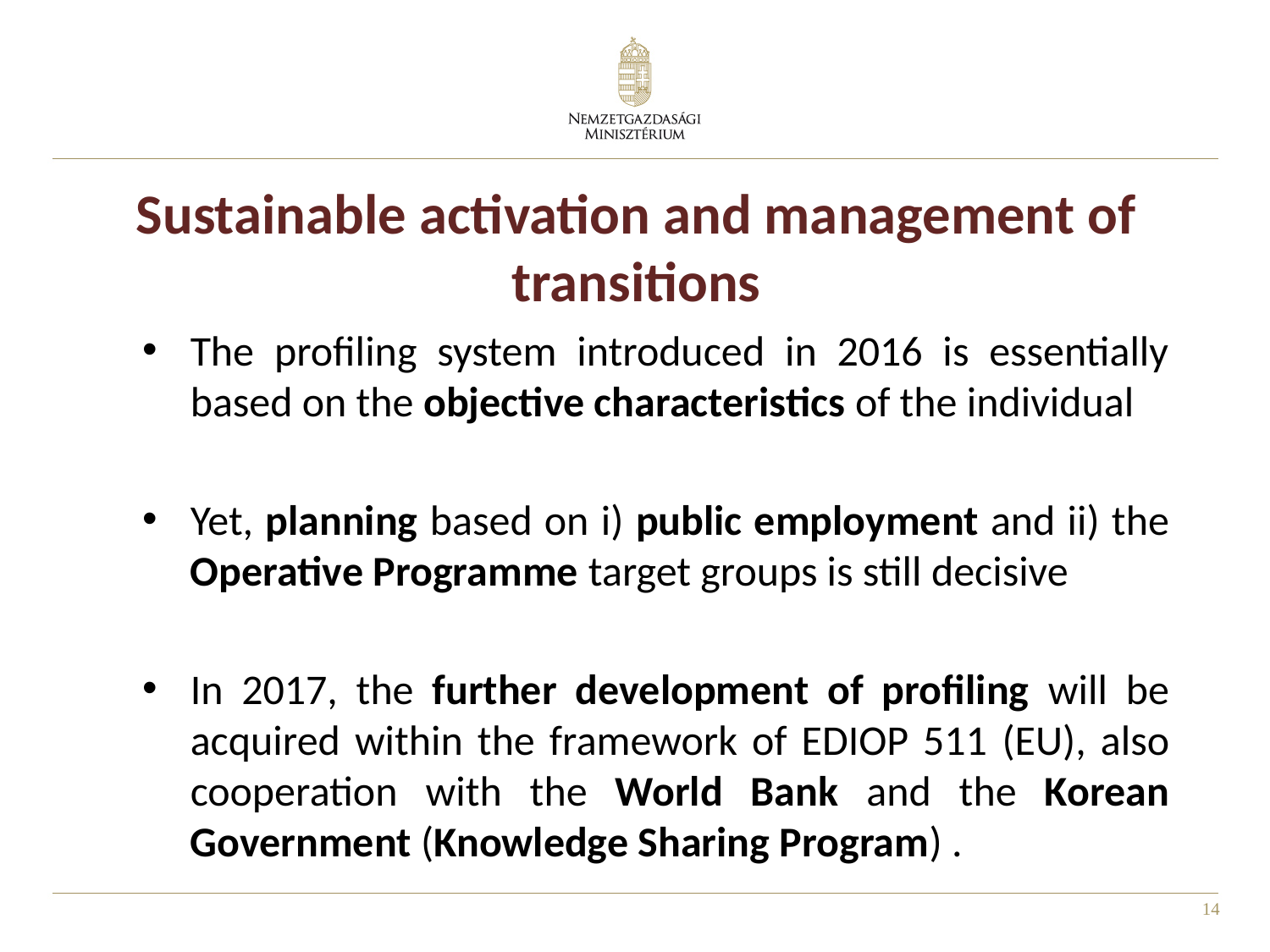

# Sustainable activation and management of transitions

The profiling system introduced in 2016 is essentially based on the objective characteristics of the individual

Yet, planning based on i) public employment and ii) the Operative Programme target groups is still decisive

In 2017, the further development of profiling will be acquired within the framework of EDIOP 511 (EU), also cooperation with the World Bank and the Korean Government (Knowledge Sharing Program) .